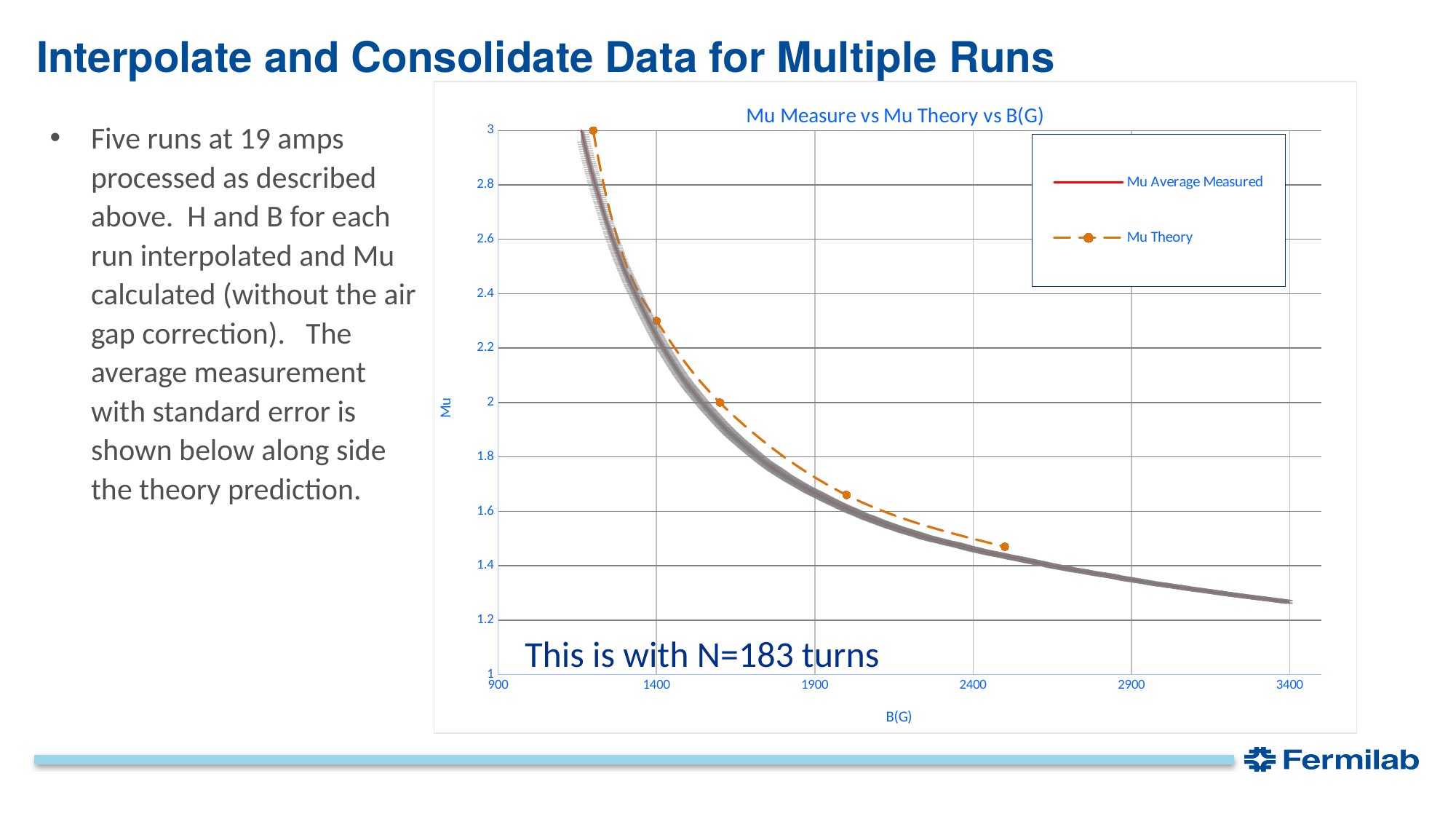

# Interpolate and Consolidate Data for Multiple Runs

### Chart: Mu Measure vs Mu Theory vs B(G)

| Category | Mu Average Measured | Mu Theory |
|---|---|---|
Five runs at 19 amps processed as described above.  H and B for each run interpolated and Mu calculated (without the air gap correction).   The average measurement with standard error is shown below along side the theory prediction.

This is with N=183 turns